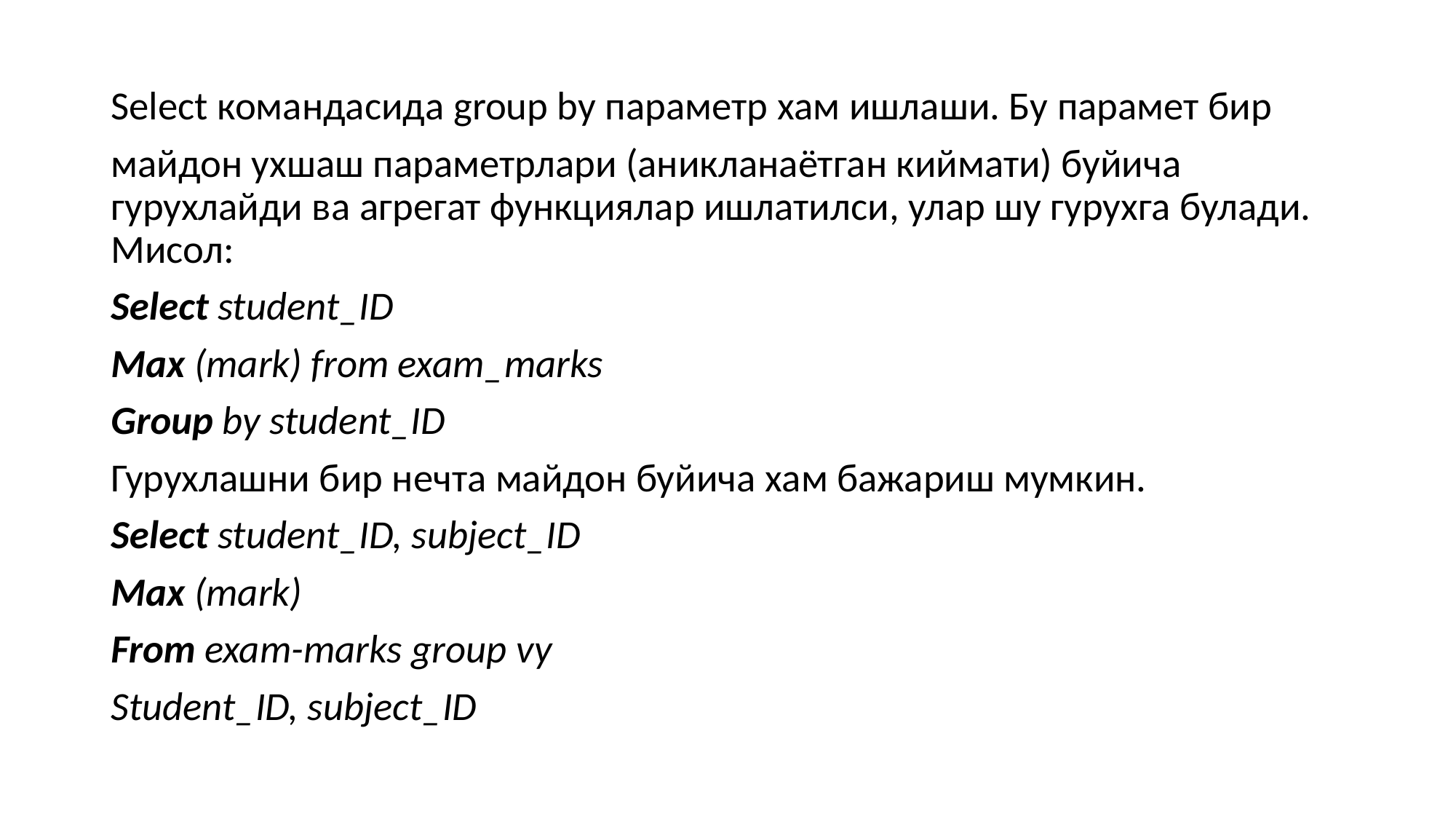

Select командасида group by параметр хам ишлаши. Бу парамет бир
майдон ухшаш параметрлари (аникланаётган киймати) буйича гурухлайди ва агрегат функциялар ишлатилси, улар шу гурухга булади. Мисол:
Select student_ID
Max (mark) from exam_marks
Group by student_ID
Гурухлашни бир нечта майдон буйича хам бажариш мумкин.
Select student_ID, subject_ID
Max (mark)
From exam-marks group vy
Student_ID, subject_ID